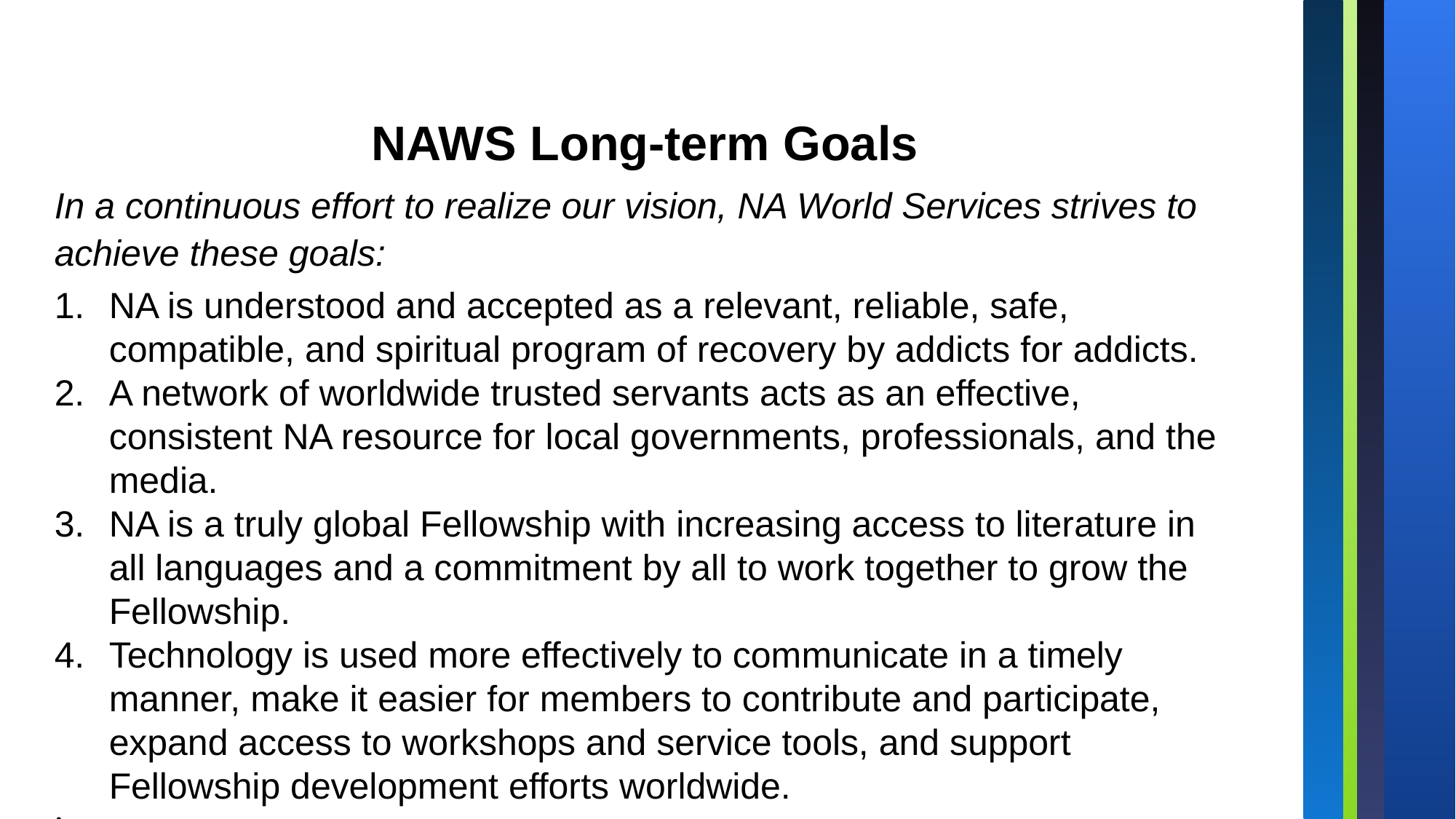

NAWS Long-term Goals
In a continuous effort to realize our vision, NA World Services strives to achieve these goals:
NA is understood and accepted as a relevant, reliable, safe, compatible, and spiritual program of recovery by addicts for addicts.
A network of worldwide trusted servants acts as an effective, consistent NA resource for local governments, professionals, and the media.
NA is a truly global Fellowship with increasing access to literature in all languages and a commitment by all to work together to grow the Fellowship.
Technology is used more effectively to communicate in a timely manner, make it easier for members to contribute and participate, expand access to workshops and service tools, and support Fellowship development efforts worldwide.
.